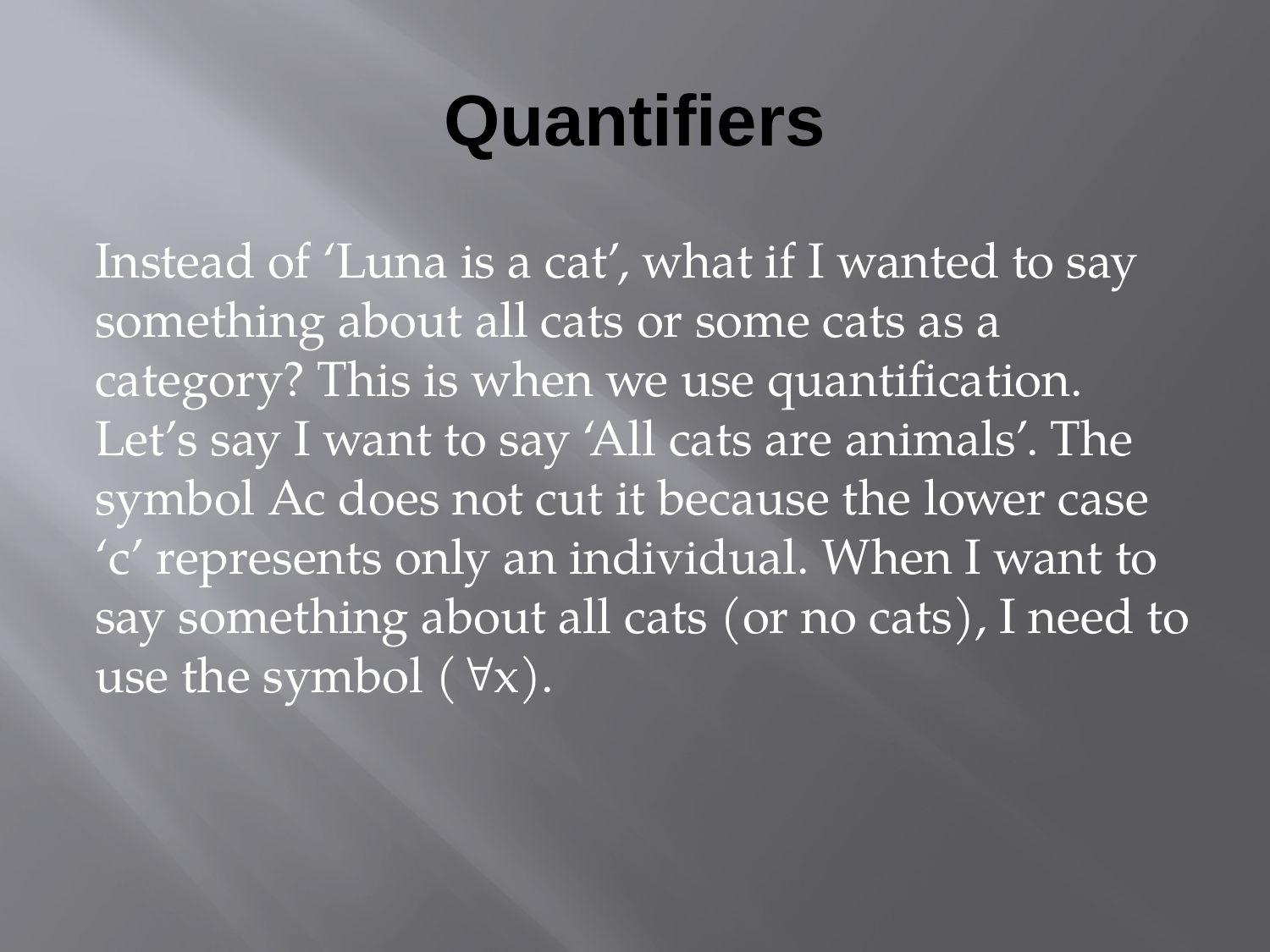

# Quantifiers
Instead of ‘Luna is a cat’, what if I wanted to say something about all cats or some cats as a category? This is when we use quantification. Let’s say I want to say ‘All cats are animals’. The symbol Ac does not cut it because the lower case ‘c’ represents only an individual. When I want to say something about all cats (or no cats), I need to use the symbol (∀x).